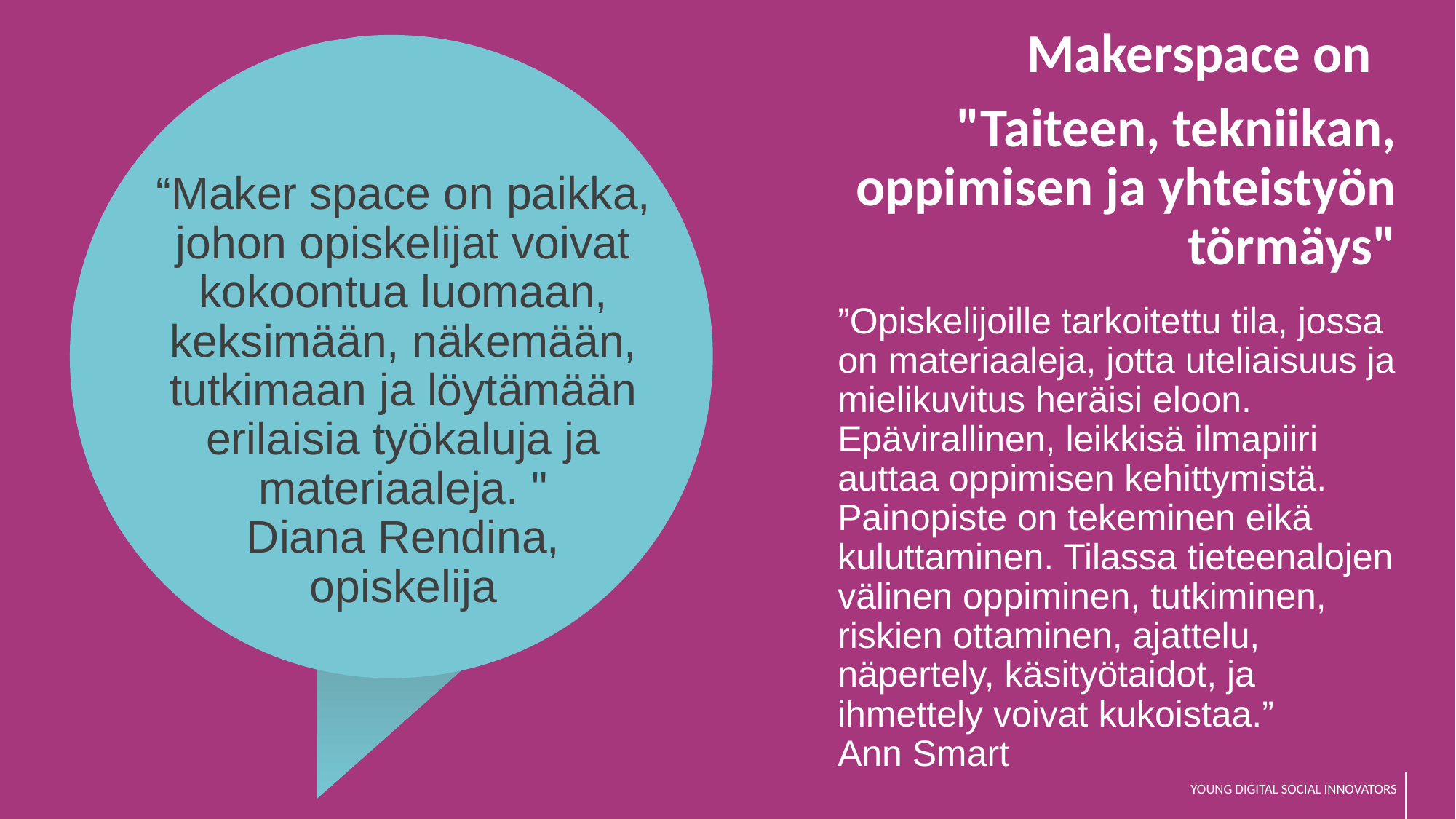

Makerspace on
"Taiteen, tekniikan, oppimisen ja yhteistyön törmäys"

“Maker space on paikka, johon opiskelijat voivat kokoontua luomaan, keksimään, näkemään, tutkimaan ja löytämään erilaisia työkaluja ja materiaaleja. "
Diana Rendina, opiskelija

”Opiskelijoille tarkoitettu tila, jossa on materiaaleja, jotta uteliaisuus ja mielikuvitus heräisi eloon. Epävirallinen, leikkisä ilmapiiri auttaa oppimisen kehittymistä. Painopiste on tekeminen eikä kuluttaminen. Tilassa tieteenalojen välinen oppiminen, tutkiminen, riskien ottaminen, ajattelu, näpertely, käsityötaidot, ja ihmettely voivat kukoistaa.”
Ann Smart